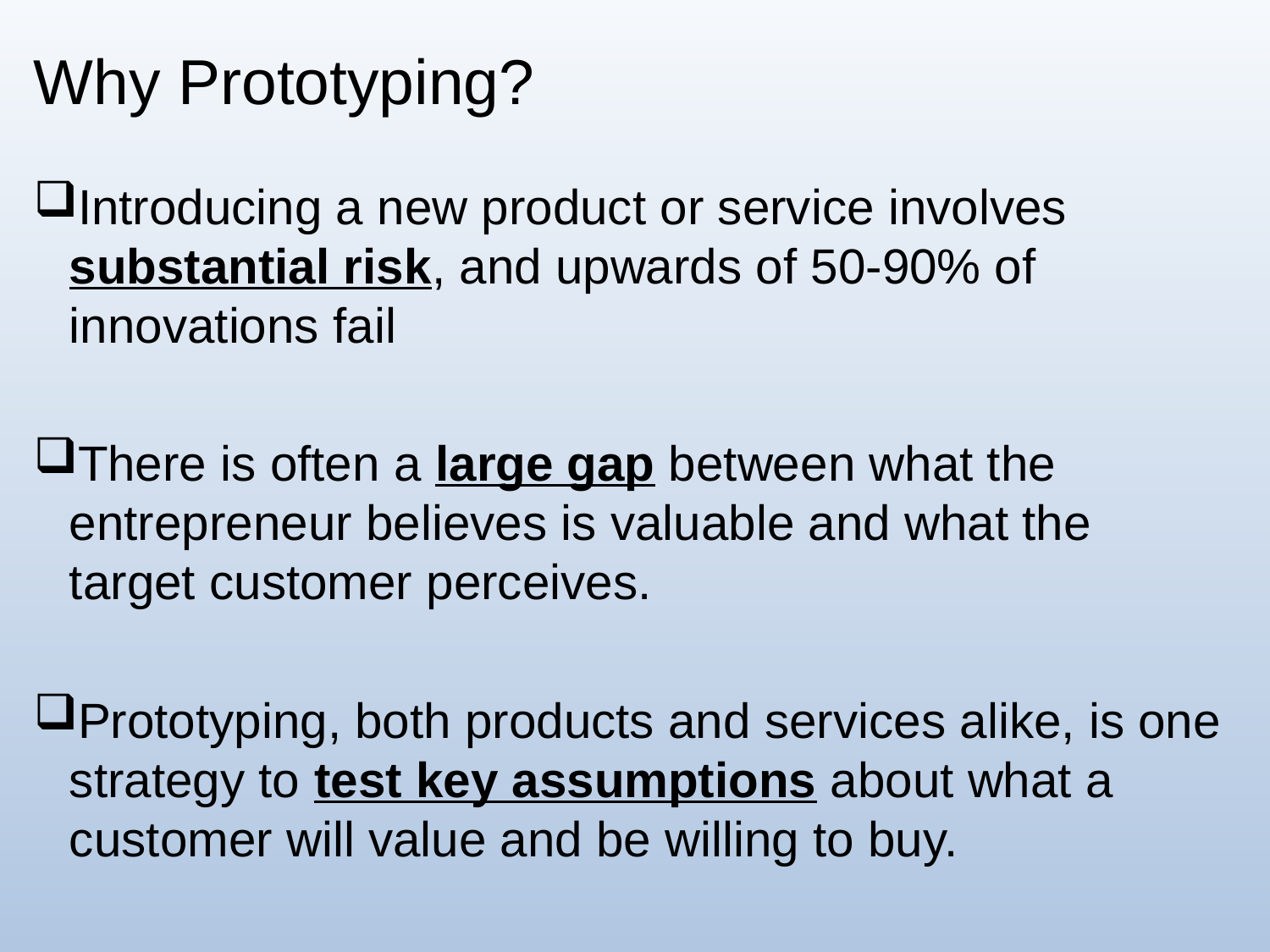

# Why Prototyping?
Introducing a new product or service involves substantial risk, and upwards of 50-90% of innovations fail

There is often a large gap between what the entrepreneur believes is valuable and what the target customer perceives.

Prototyping, both products and services alike, is one strategy to test key assumptions about what a customer will value and be willing to buy.